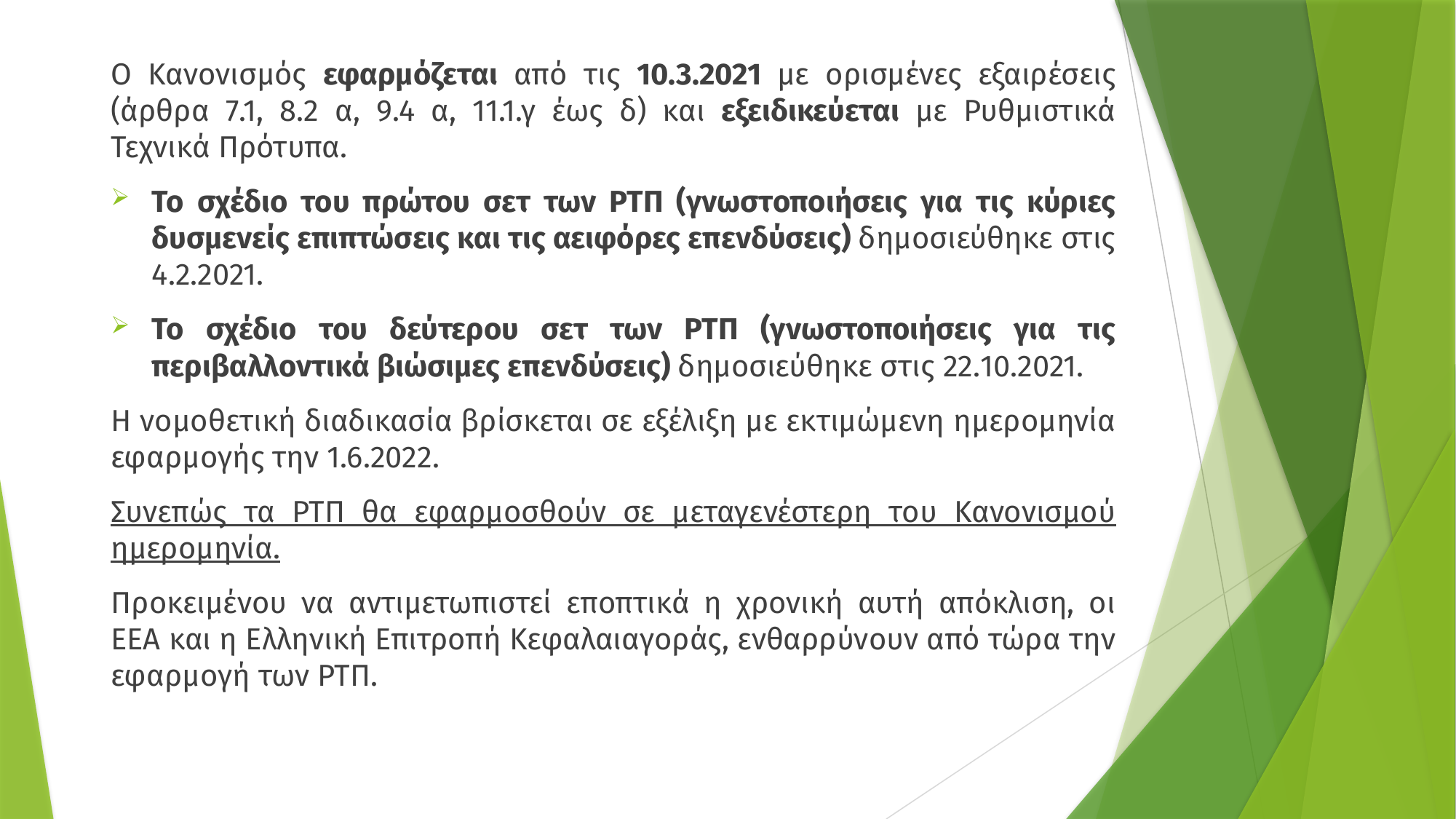

Ο Κανονισμός εφαρμόζεται από τις 10.3.2021 με ορισμένες εξαιρέσεις (άρθρα 7.1, 8.2 α, 9.4 α, 11.1.γ έως δ) και εξειδικεύεται με Ρυθμιστικά Τεχνικά Πρότυπα.
Το σχέδιο του πρώτου σετ των ΡΤΠ (γνωστοποιήσεις για τις κύριες δυσμενείς επιπτώσεις και τις αειφόρες επενδύσεις) δημοσιεύθηκε στις 4.2.2021.
Το σχέδιο του δεύτερου σετ των ΡΤΠ (γνωστοποιήσεις για τις περιβαλλοντικά βιώσιμες επενδύσεις) δημοσιεύθηκε στις 22.10.2021.
H νομοθετική διαδικασία βρίσκεται σε εξέλιξη με εκτιμώμενη ημερομηνία εφαρμογής την 1.6.2022.
Συνεπώς τα ΡΤΠ θα εφαρμοσθούν σε μεταγενέστερη του Κανονισμού ημερομηνία.
Προκειμένου να αντιμετωπιστεί εποπτικά η χρονική αυτή απόκλιση, οι ΕΕΑ και η Ελληνική Επιτροπή Κεφαλαιαγοράς, ενθαρρύνουν από τώρα την εφαρμογή των ΡΤΠ.